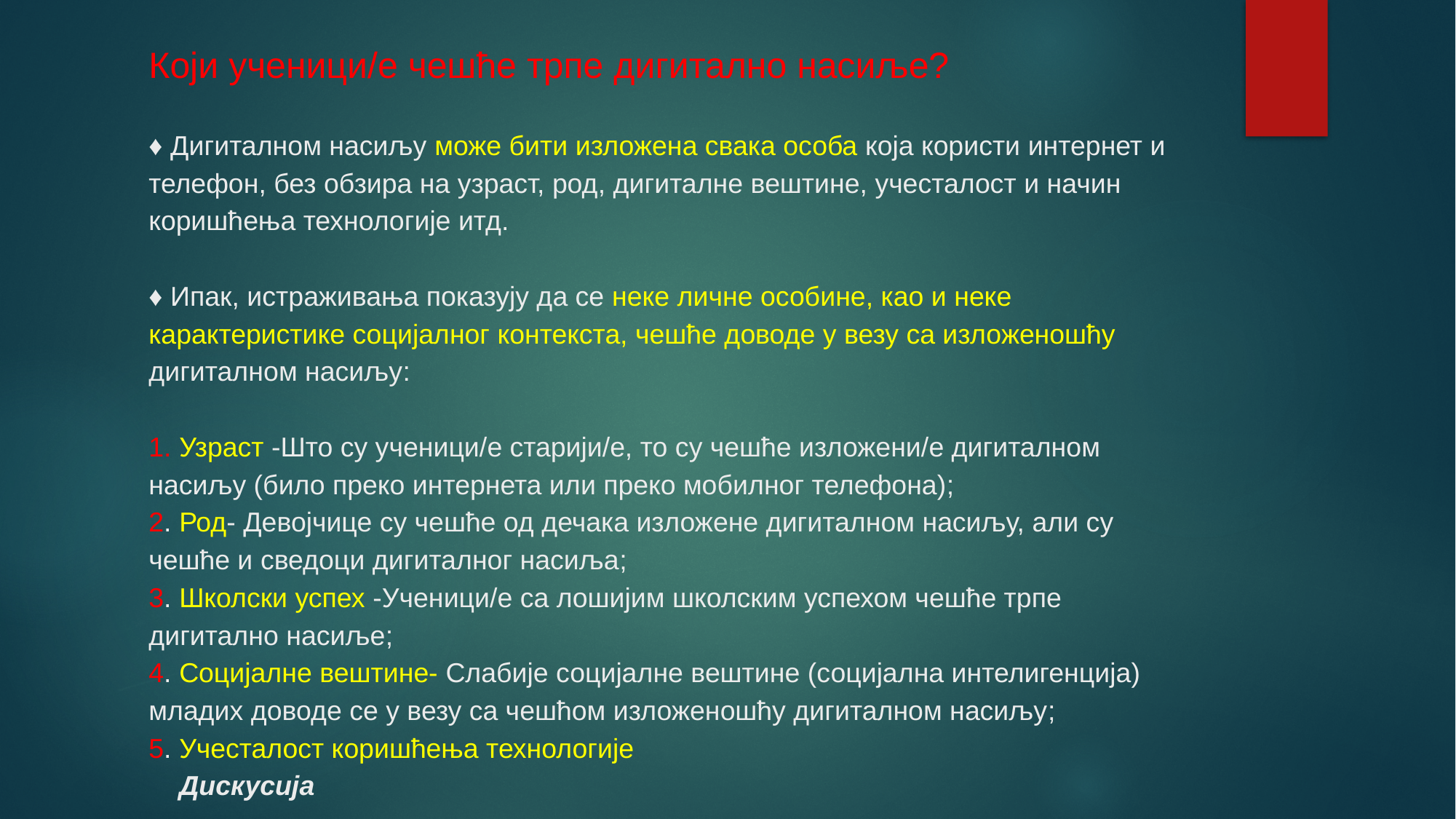

# Који ученици/е чешће трпе дигитално насиље? ♦ Дигиталном насиљу може бити изложена свака особа која користи интернет и телефон, без обзира на узраст, род, дигиталне вештине, учесталост и начин коришћења технологије итд. ♦ Ипак, истраживања показују да се неке личне особине, као и неке карактеристике социјалног контекста, чешће доводе у везу са изложеношћу дигиталном насиљу: 1. Узраст -Што су ученици/е старији/е, то су чешће изложени/е дигиталном насиљу (било преко интернета или преко мобилног телефона); 2. Род- Девојчице су чешће од дечака изложене дигиталном насиљу, али су чешће и сведоци дигиталног насиља; 3. Школски успех -Ученици/е са лошијим школским успехом чешће трпе дигитално насиље; 4. Социјалне вештине- Слабије социјалне вештине (социјална интелигенција) младих доводе се у везу са чешћом изложеношћу дигиталном насиљу; 5. Учесталост коришћења технологије Дискусија